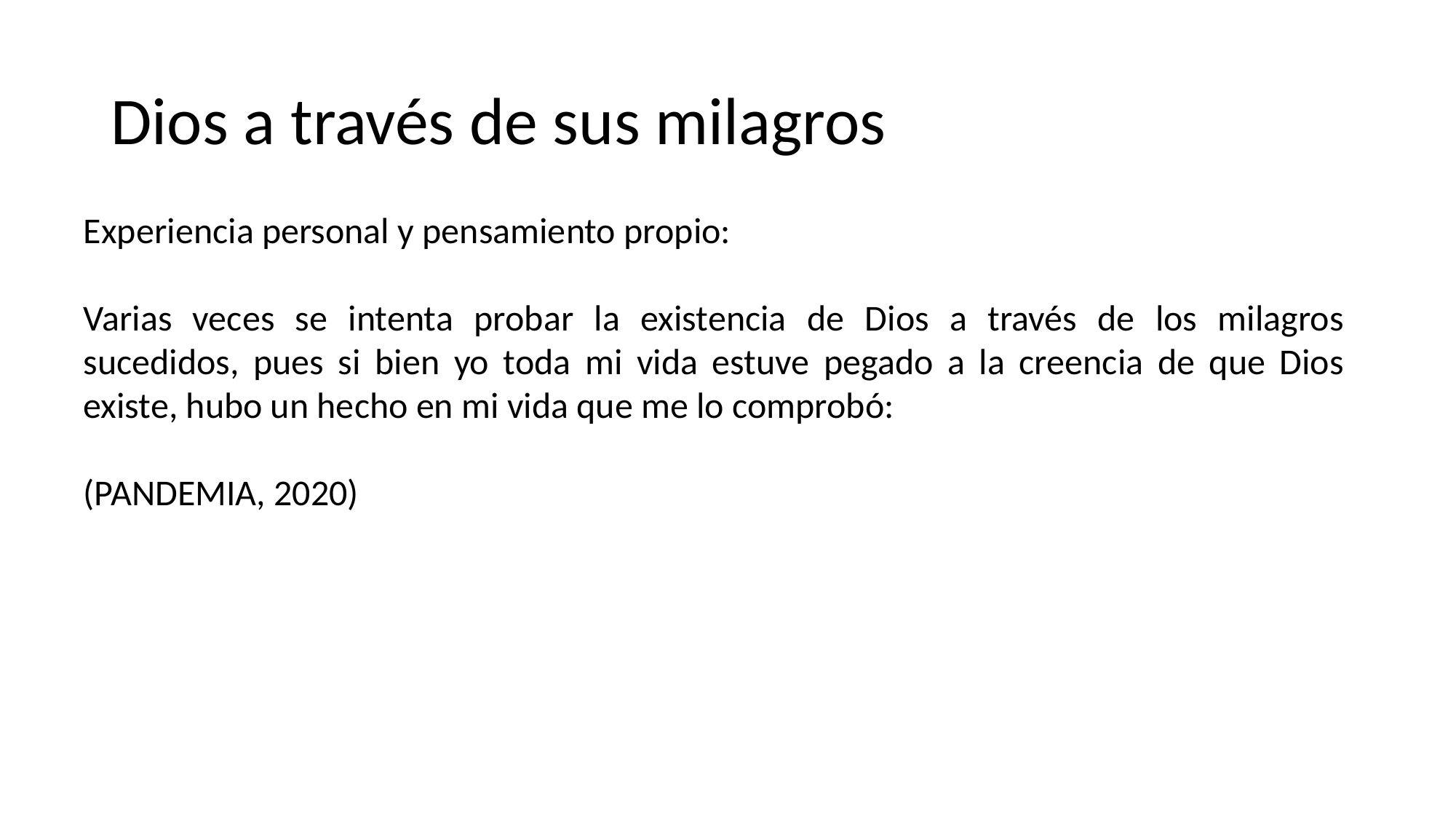

# Dios a través de sus milagros
Experiencia personal y pensamiento propio:

Varias veces se intenta probar la existencia de Dios a través de los milagros sucedidos, pues si bien yo toda mi vida estuve pegado a la creencia de que Dios existe, hubo un hecho en mi vida que me lo comprobó:

(PANDEMIA, 2020)